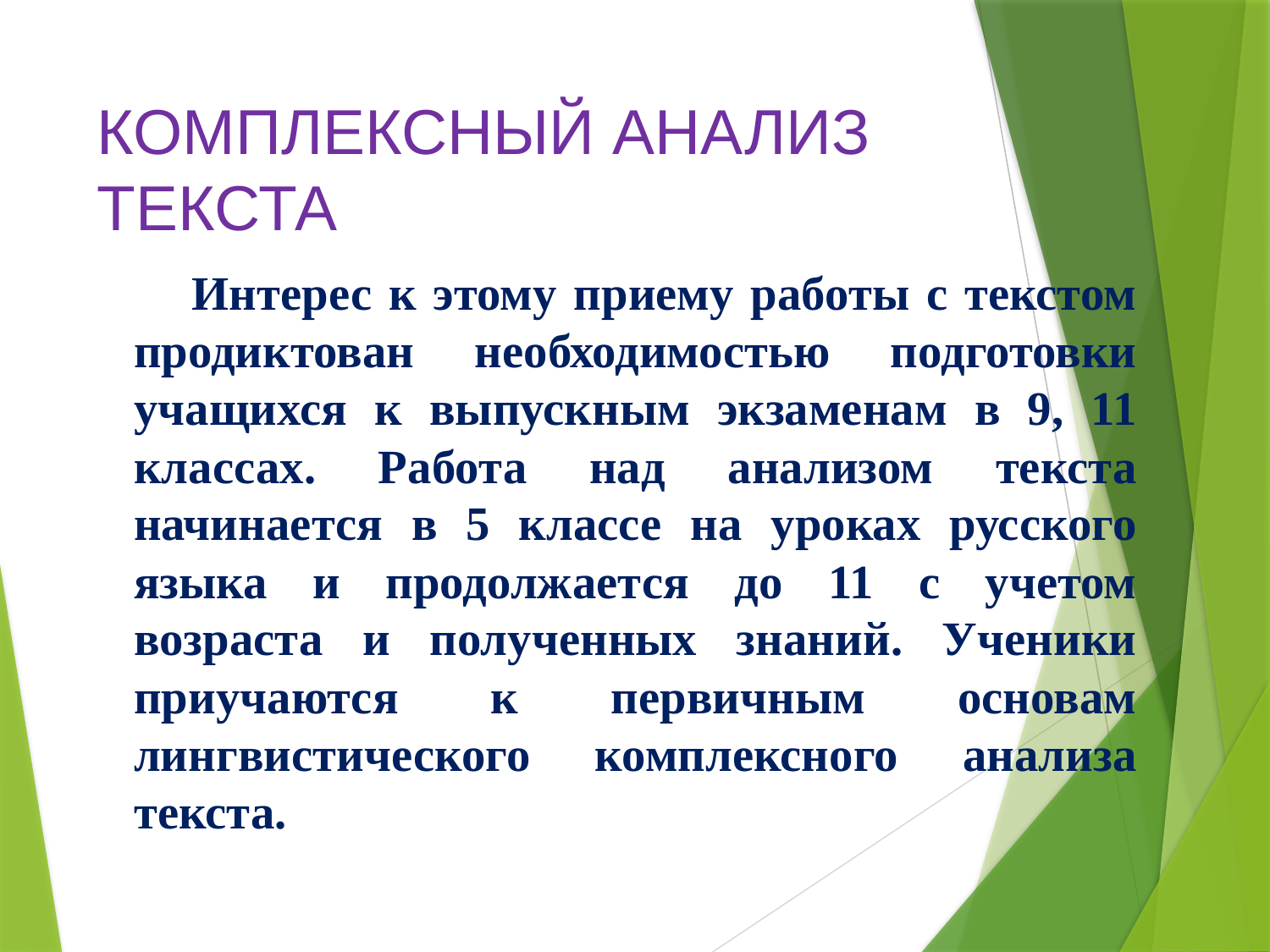

# Комплексный анализ текста
Интерес к этому приему работы с текстом продиктован необходимостью подготовки учащихся к выпускным экзаменам в 9, 11 классах. Работа над анализом текста начинается в 5 классе на уроках русского языка и продолжается до 11 с учетом возраста и полученных знаний. Ученики приучаются к первичным основам лингвистического комплексного анализа текста.